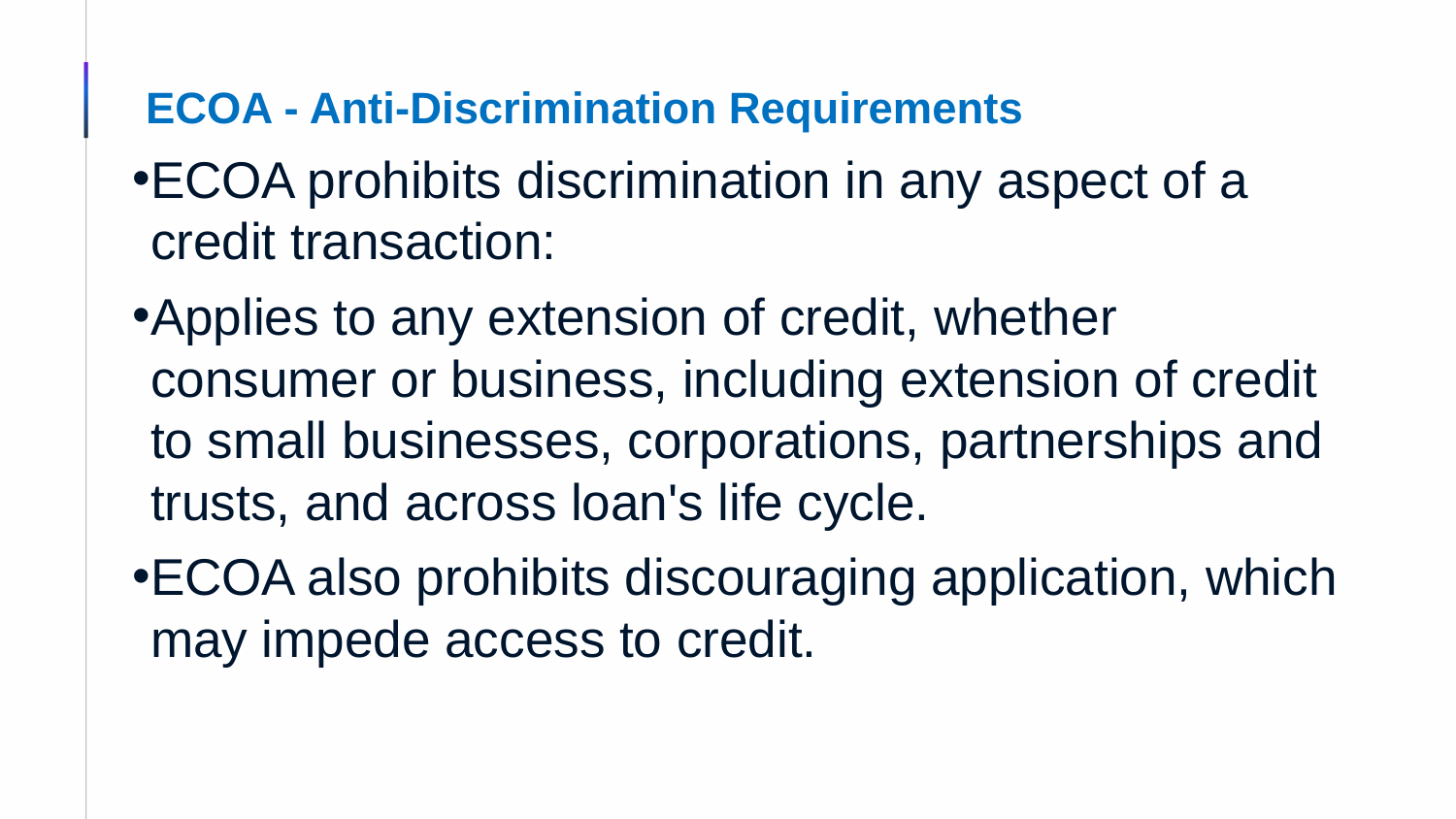

# ECOA - Anti-Discrimination Requirements
ECOA prohibits discrimination in any aspect of a credit transaction:
Applies to any extension of credit, whether consumer or business, including extension of credit to small businesses, corporations, partnerships and trusts, and across loan's life cycle.
ECOA also prohibits discouraging application, which may impede access to credit.